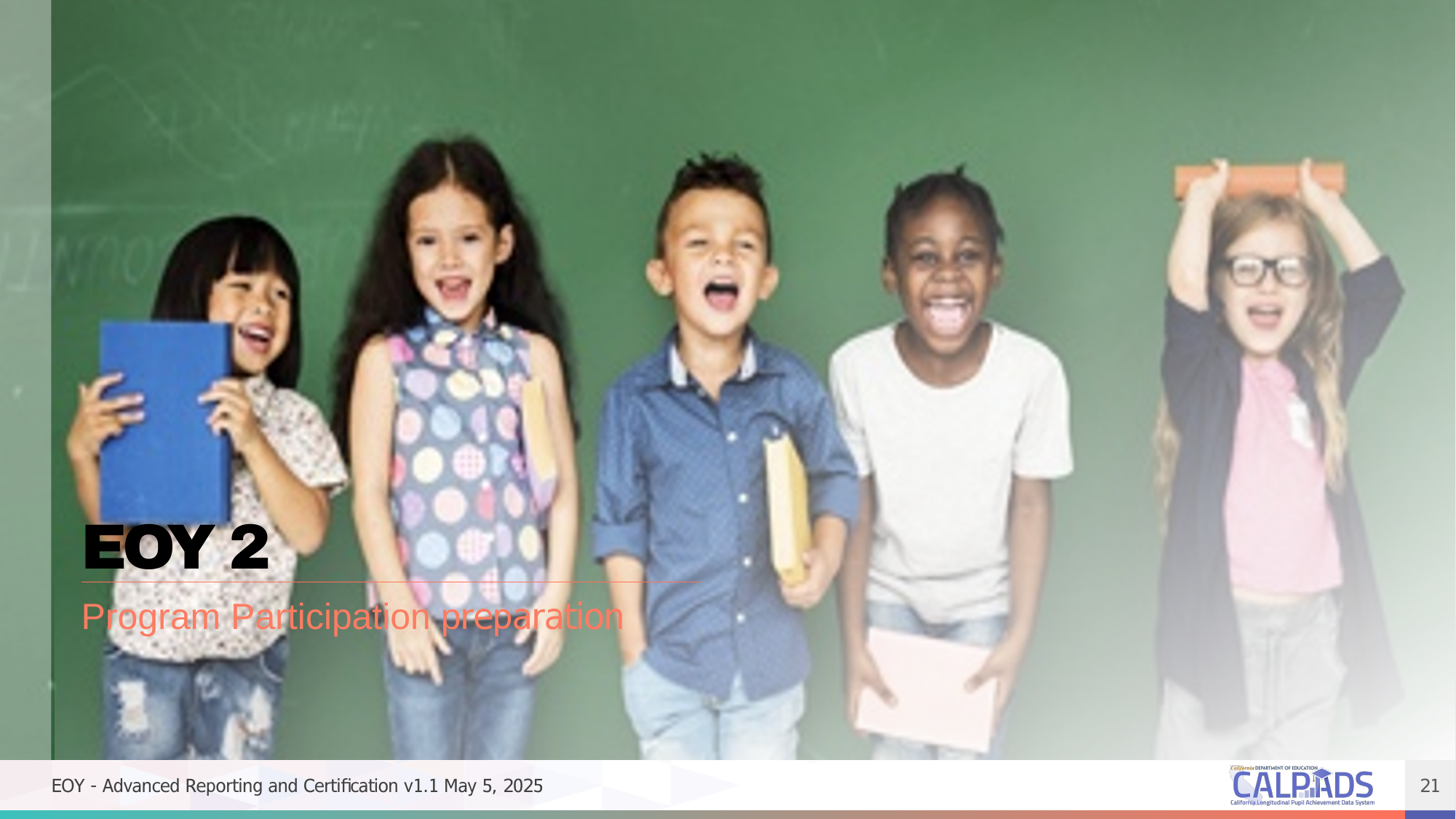

# EOY 2
Program Participation preparation

EOY - Advanced Reporting and Certification v1.1 May 5, 2025
21